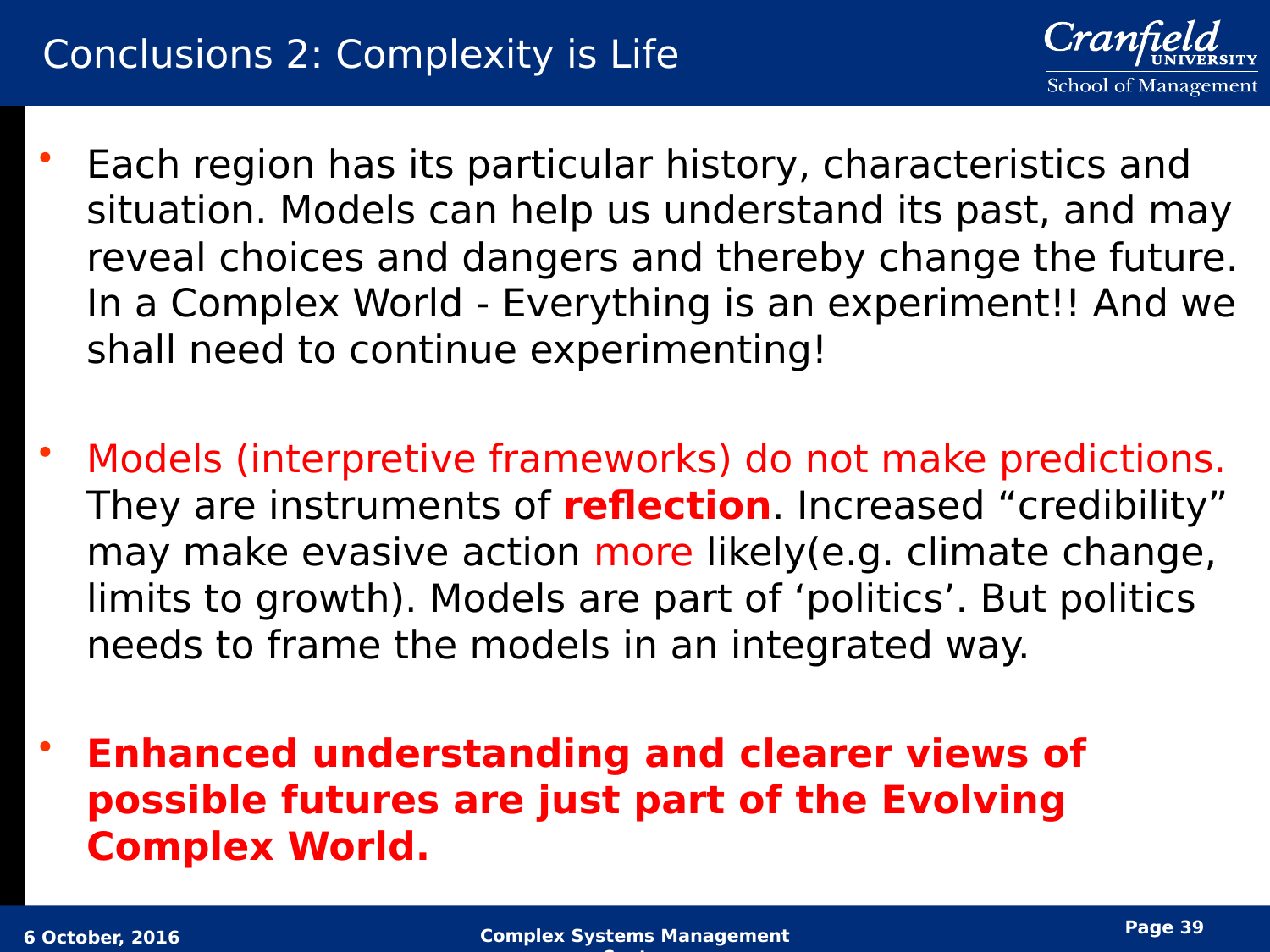

# Conclusions 2: Complexity is Life
Each region has its particular history, characteristics and situation. Models can help us understand its past, and may reveal choices and dangers and thereby change the future. In a Complex World - Everything is an experiment!! And we shall need to continue experimenting!

Models (interpretive frameworks) do not make predictions. They are instruments of reflection. Increased “credibility” may make evasive action more likely(e.g. climate change, limits to growth). Models are part of ‘politics’. But politics needs to frame the models in an integrated way.

Enhanced understanding and clearer views of possible futures are just part of the Evolving Complex World.
Page 39
Complex Systems Management Centre
6 October, 2016